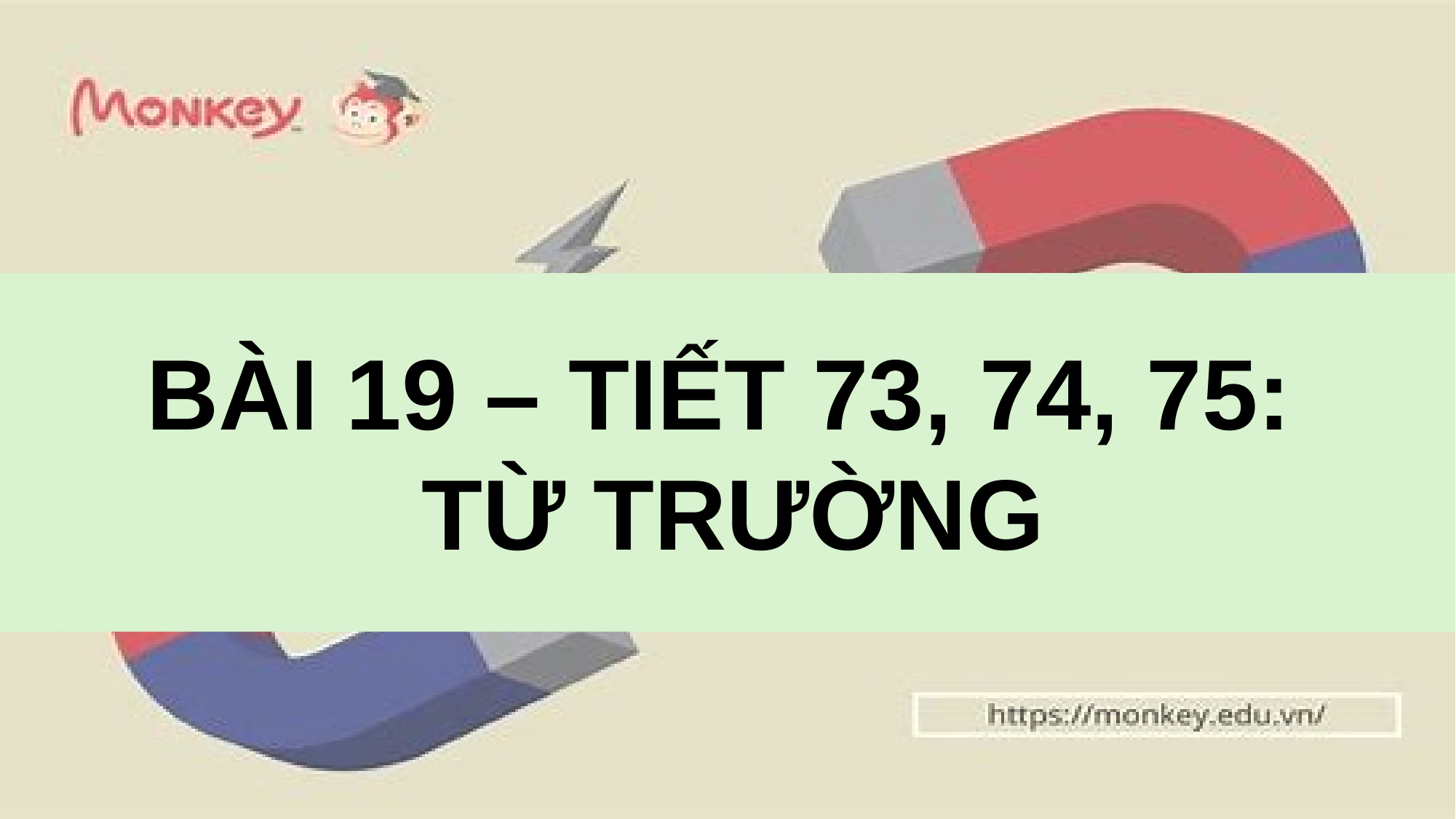

BÀI 19 – TIẾT 73, 74, 75:
 TỪ TRƯỜNG